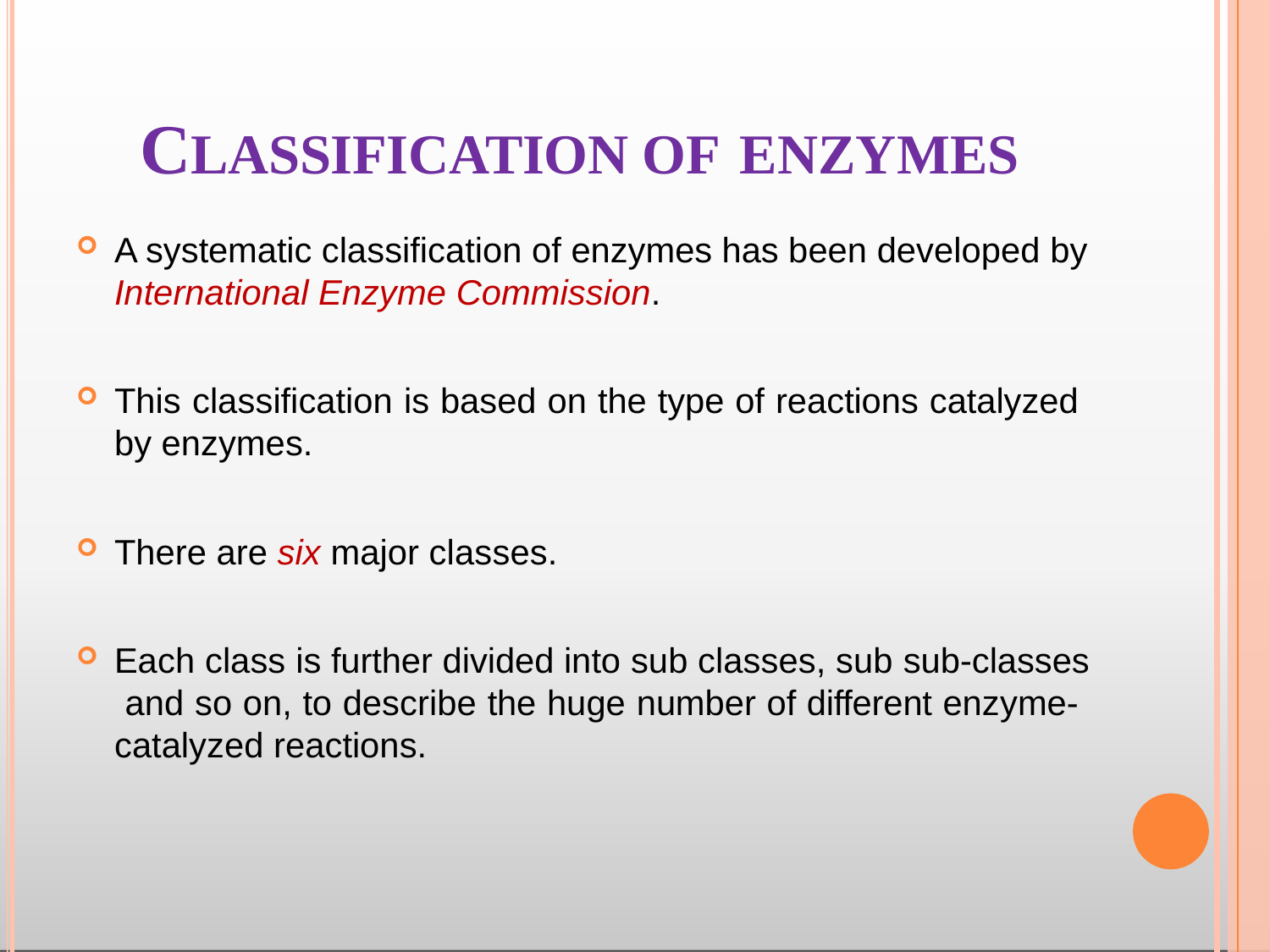

# CLASSIFICATION OF ENZYMES
A systematic classification of enzymes has been developed by
International Enzyme Commission.

This classification is based on the type of reactions catalyzed  by enzymes.

There are six major classes.

Each class is further divided into sub classes, sub sub-classes  and so on, to describe the huge number of different enzyme-  catalyzed reactions.